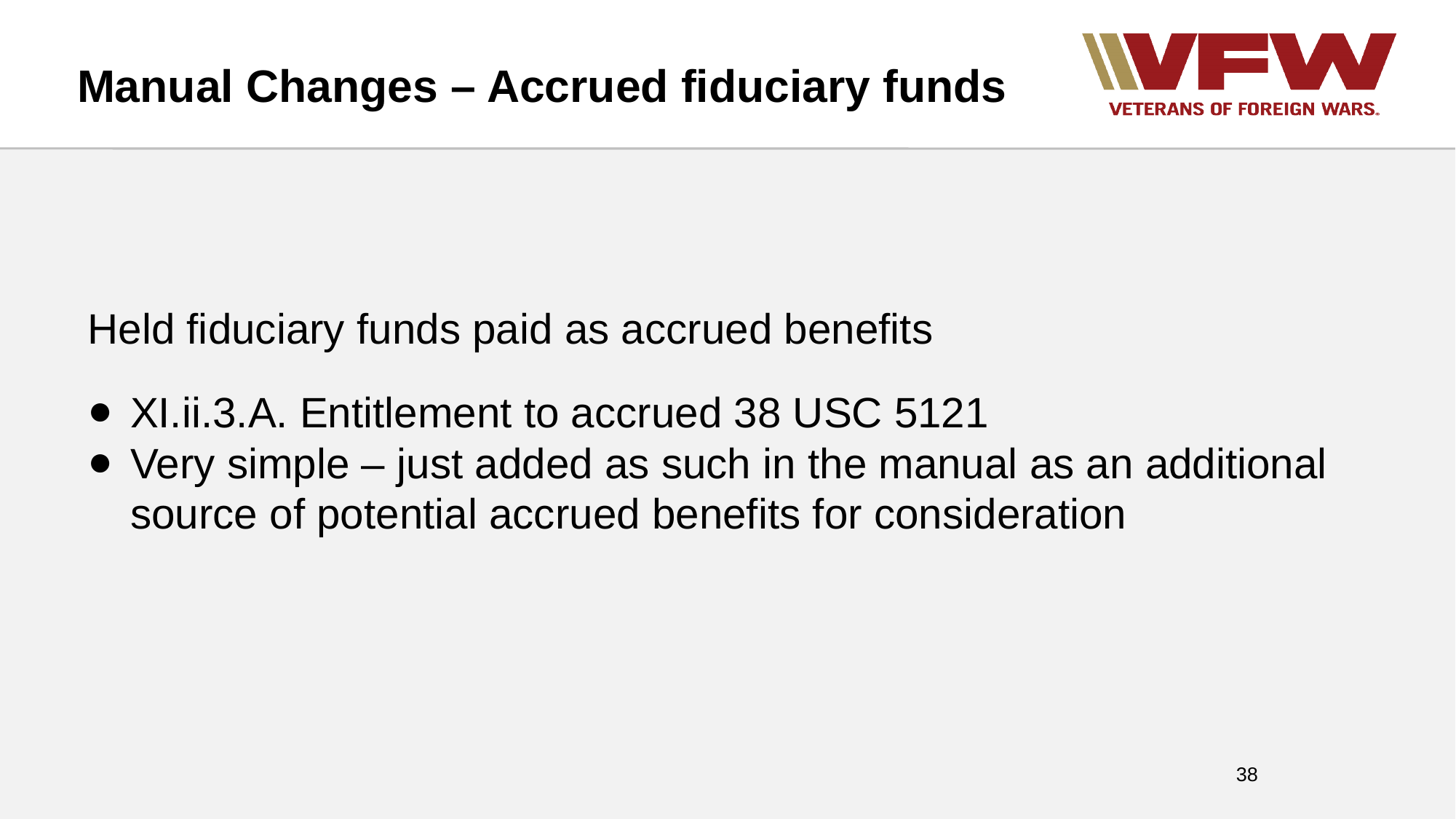

# Manual Changes – Accrued fiduciary funds

Held fiduciary funds paid as accrued benefits

XI.ii.3.A. Entitlement to accrued 38 USC 5121
Very simple – just added as such in the manual as an additional source of potential accrued benefits for consideration

38